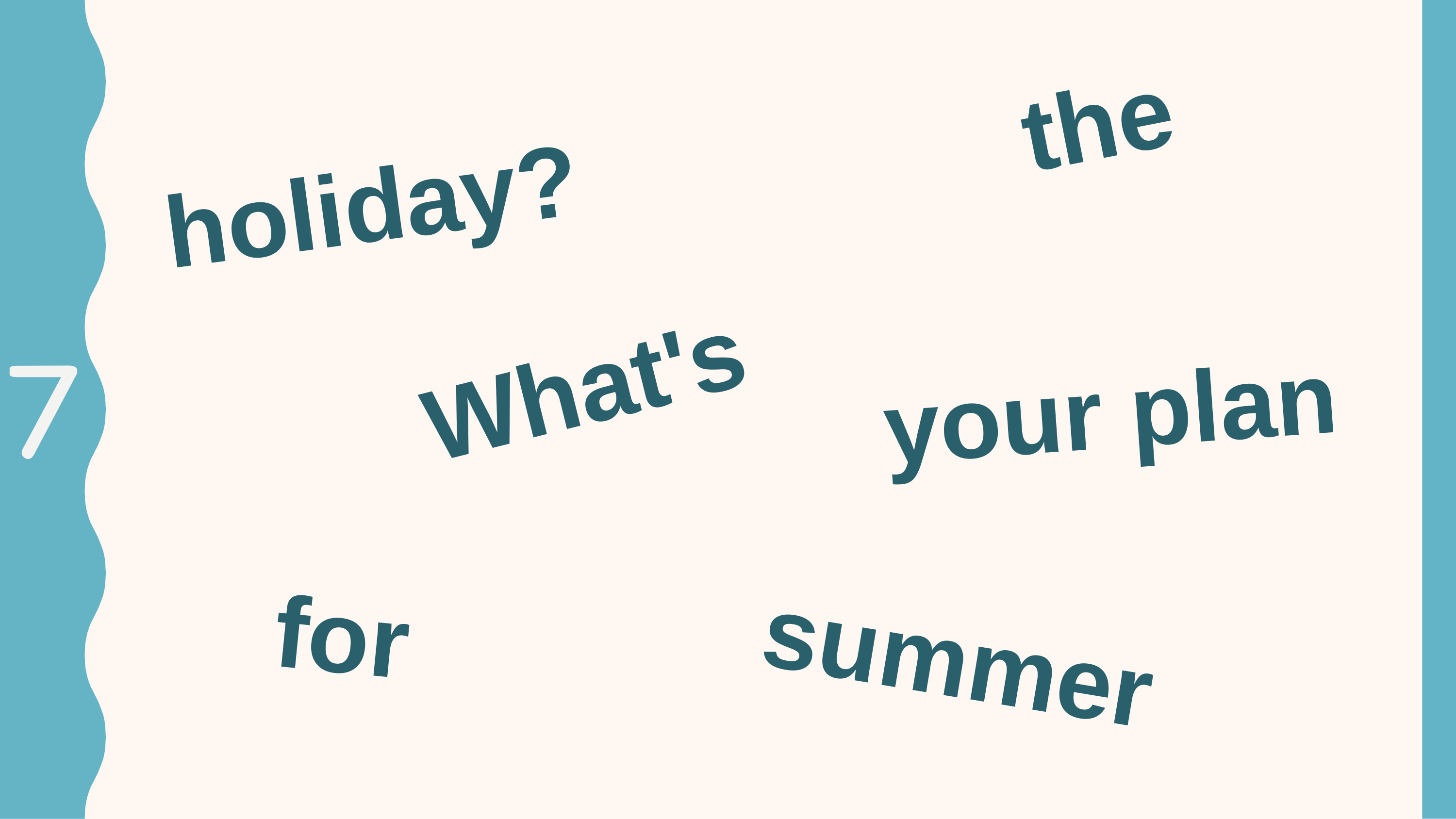

the
holiday?
What's
your plan
7
for
summer